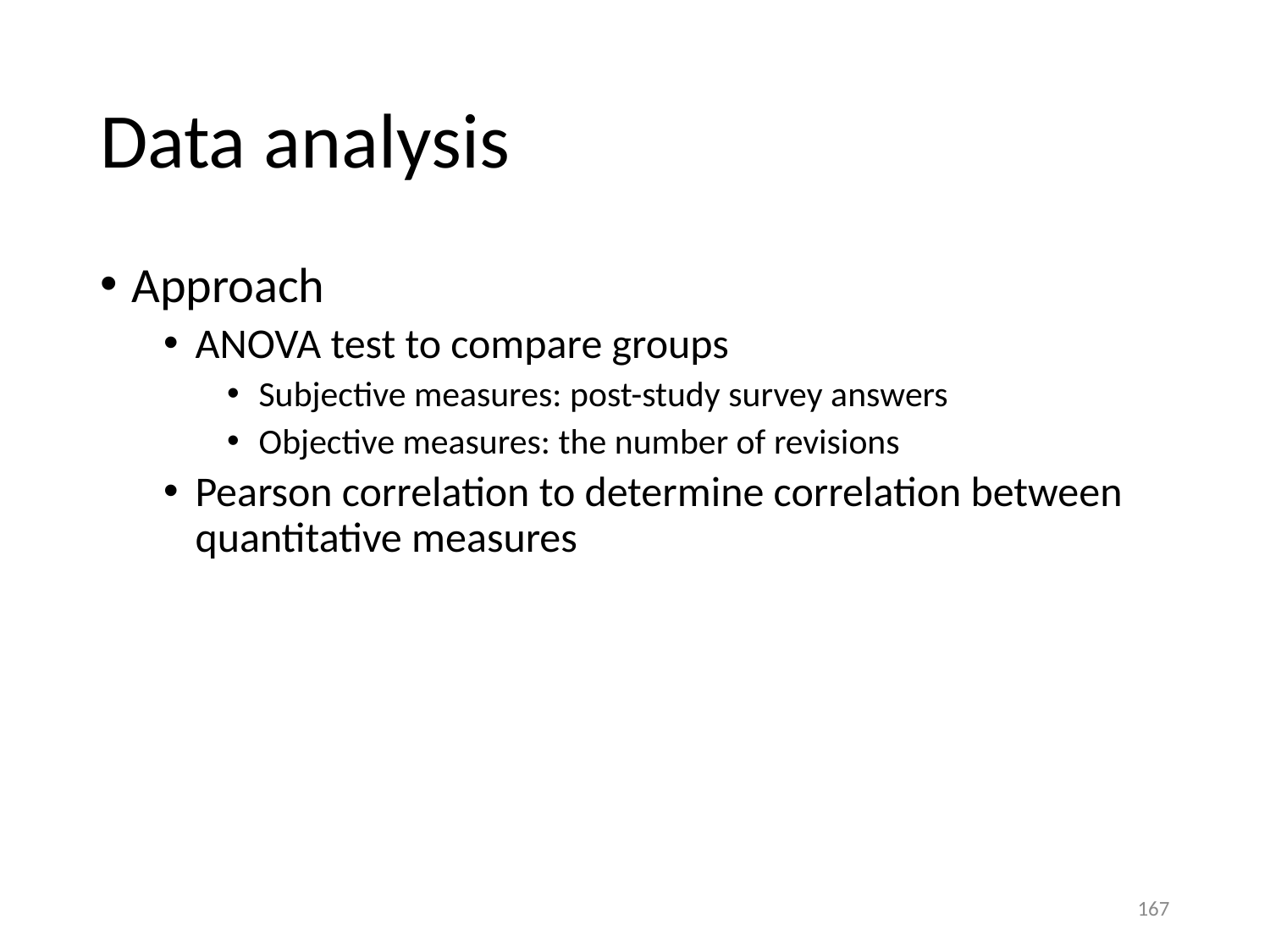

# Data analysis
Approach
ANOVA test to compare groups
Subjective measures: post-study survey answers
Objective measures: the number of revisions
Pearson correlation to determine correlation between quantitative measures
167